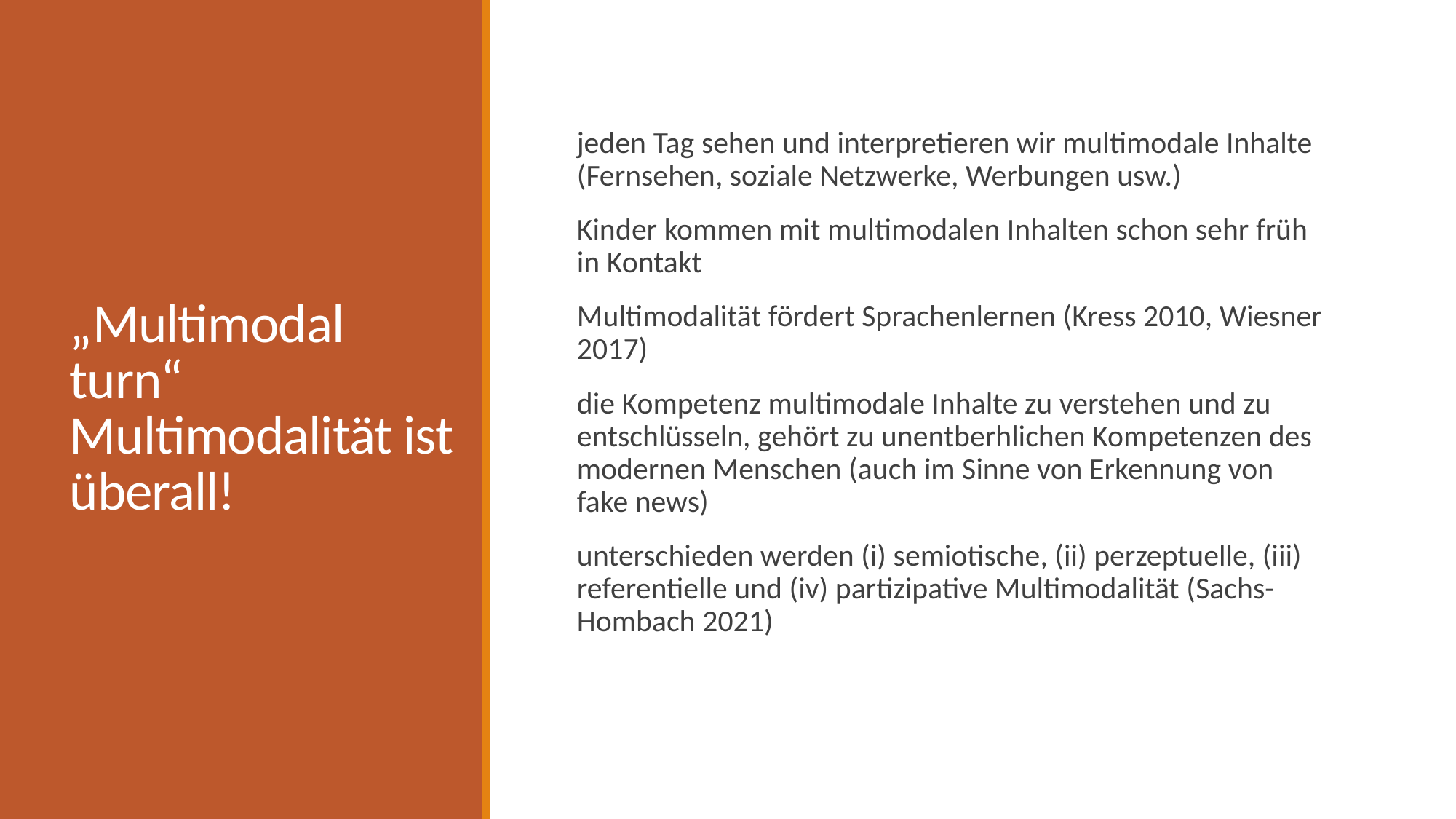

# „Multimodal turn“ Multimodalität ist überall!
jeden Tag sehen und interpretieren wir multimodale Inhalte (Fernsehen, soziale Netzwerke, Werbungen usw.)
Kinder kommen mit multimodalen Inhalten schon sehr früh in Kontakt
Multimodalität fördert Sprachenlernen (Kress 2010, Wiesner 2017)
die Kompetenz multimodale Inhalte zu verstehen und zu entschlüsseln, gehört zu unentberhlichen Kompetenzen des modernen Menschen (auch im Sinne von Erkennung von fake news)
unterschieden werden (i) semiotische, (ii) perzeptuelle, (iii) referentielle und (iv) partizipative Multimodalität (Sachs-Hombach 2021)